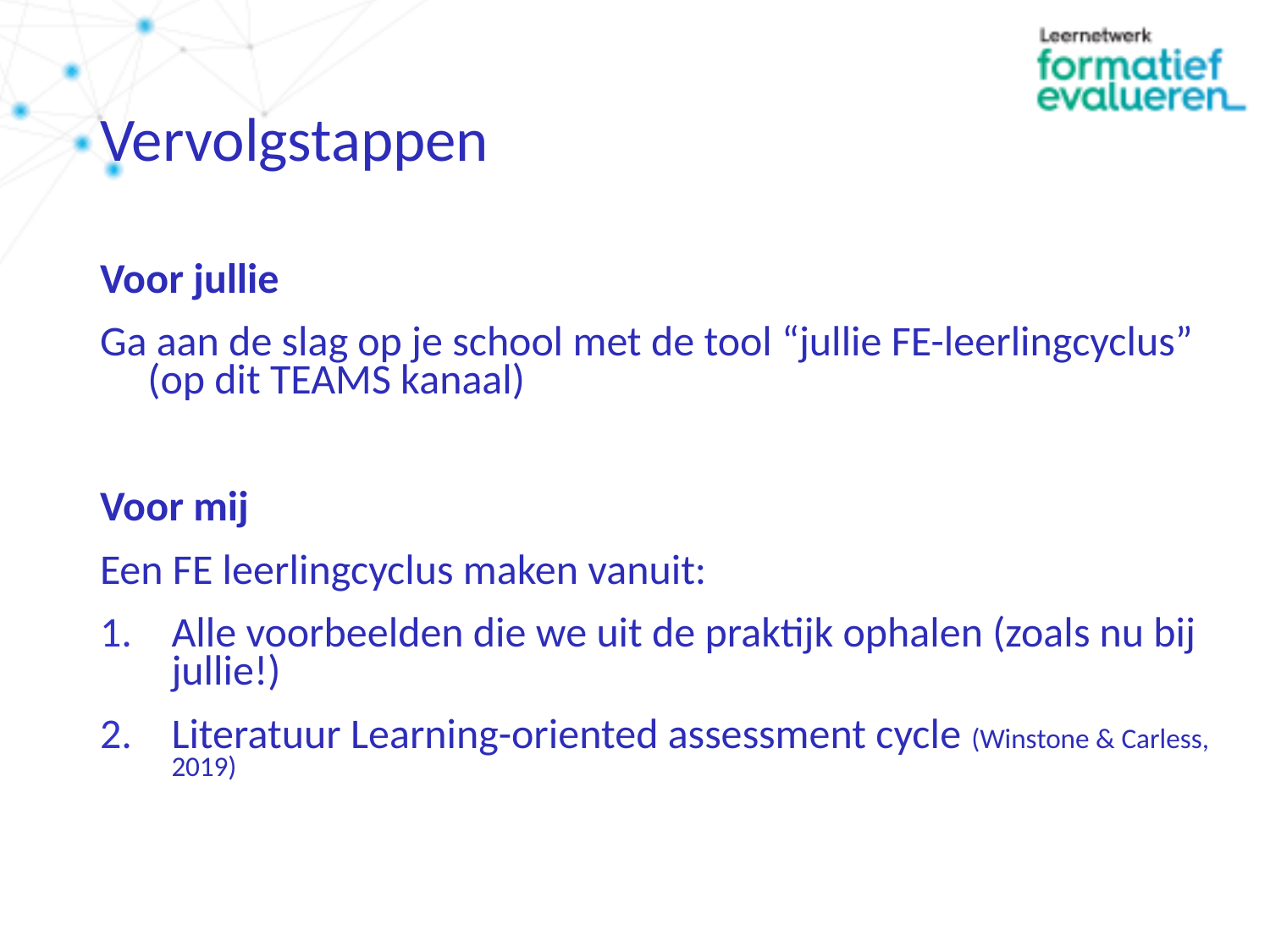

# Vervolgstappen
Voor jullie
Ga aan de slag op je school met de tool “jullie FE-leerlingcyclus” (op dit TEAMS kanaal)

Voor mij
Een FE leerlingcyclus maken vanuit:
Alle voorbeelden die we uit de praktijk ophalen (zoals nu bij jullie!)
Literatuur Learning-oriented assessment cycle (Winstone & Carless, 2019)